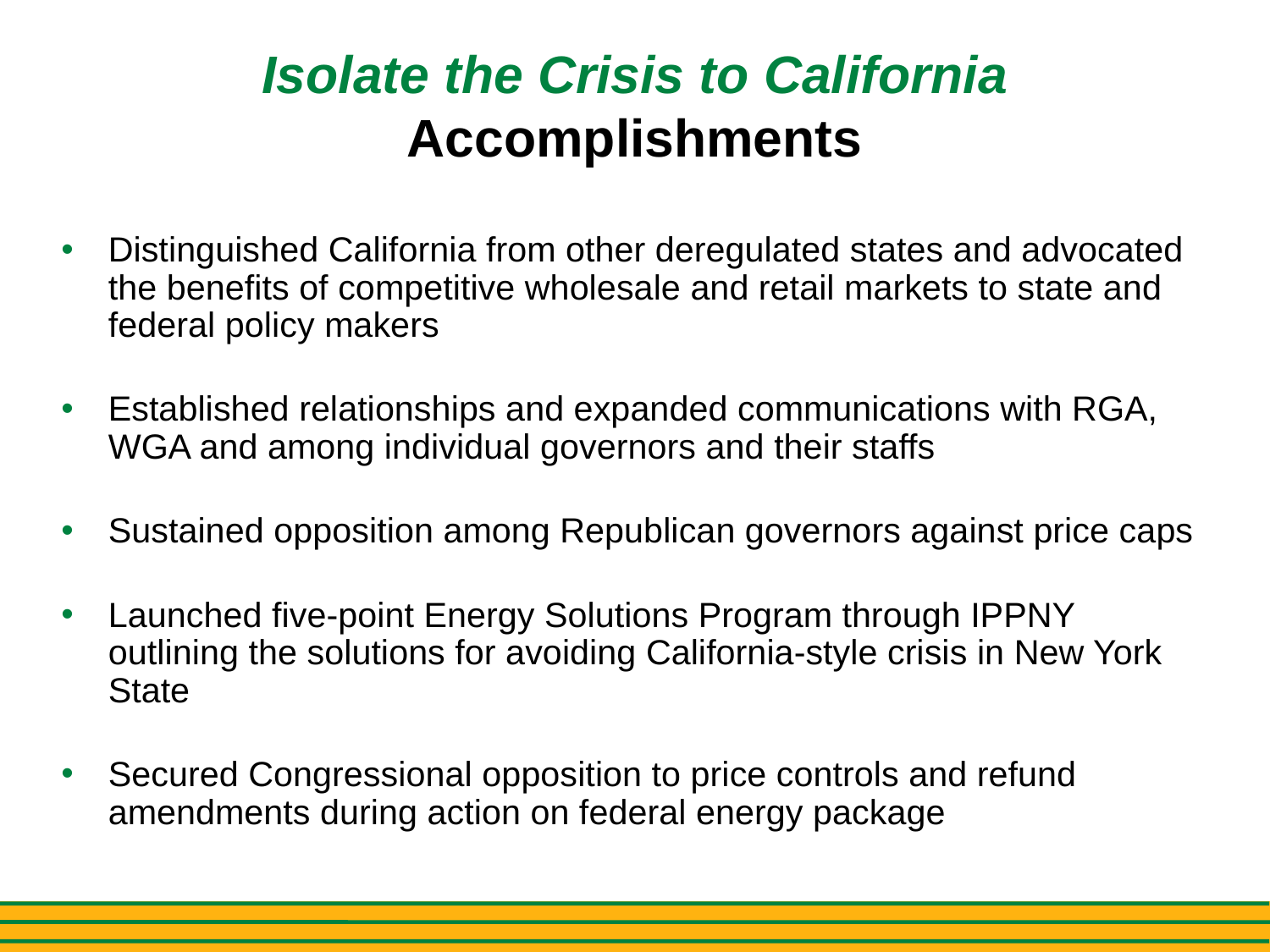

# Isolate the Crisis to California Accomplishments

Distinguished California from other deregulated states and advocated the benefits of competitive wholesale and retail markets to state and federal policy makers

Established relationships and expanded communications with RGA, WGA and among individual governors and their staffs

Sustained opposition among Republican governors against price caps

Launched five-point Energy Solutions Program through IPPNY outlining the solutions for avoiding California-style crisis in New York State

Secured Congressional opposition to price controls and refund amendments during action on federal energy package